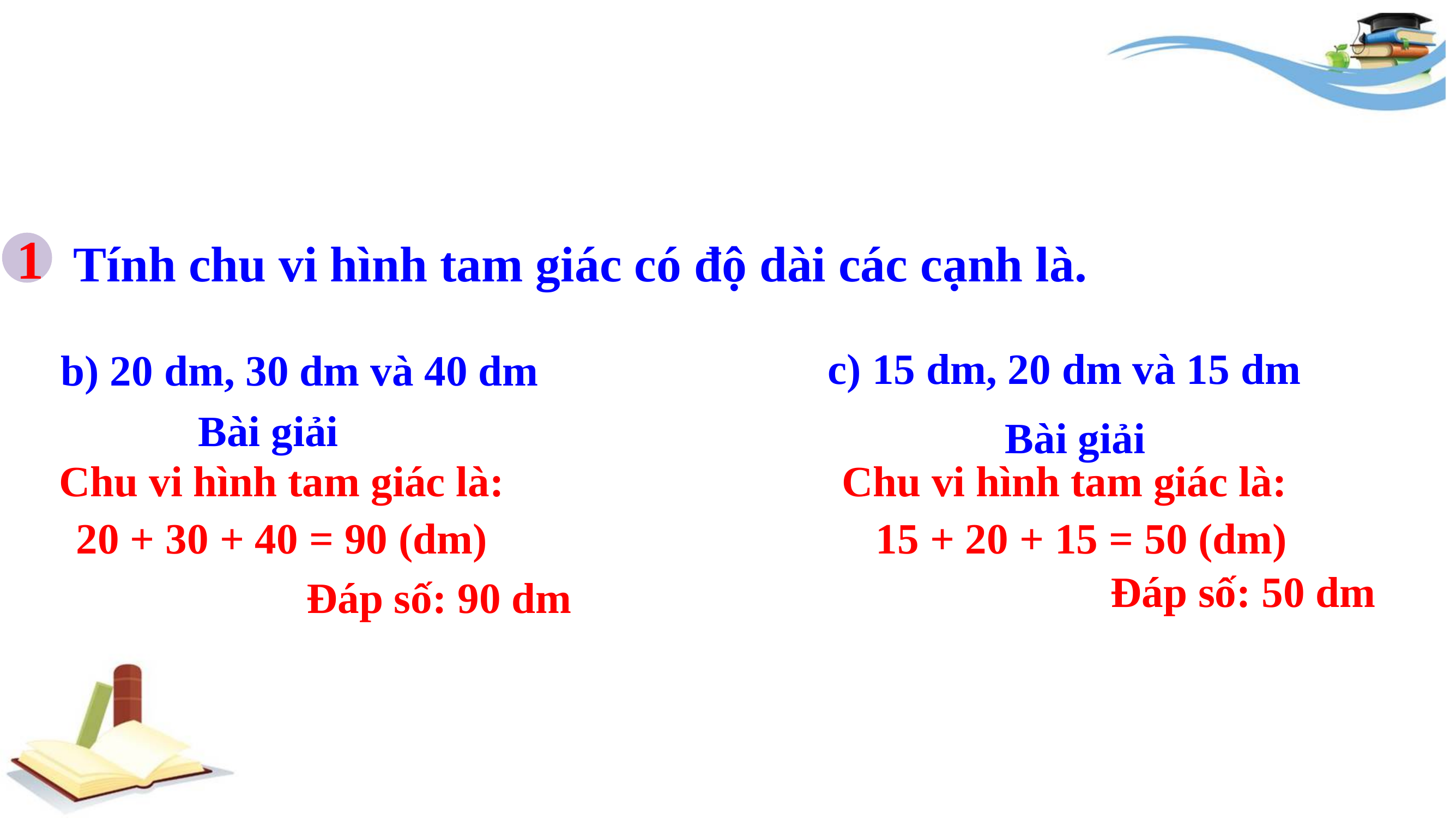

1

Tính chu vi hình tam giác có độ dài các cạnh là.
c) 15 dm, 20 dm và 15 dm
b) 20 dm, 30 dm và 40 dm
Bài giải
Bài giải
Chu vi hình tam giác là:
Chu vi hình tam giác là:
20 + 30 + 40 = 90 (dm)
15 + 20 + 15 = 50 (dm)
Đáp số: 50 dm
Đáp số: 90 dm